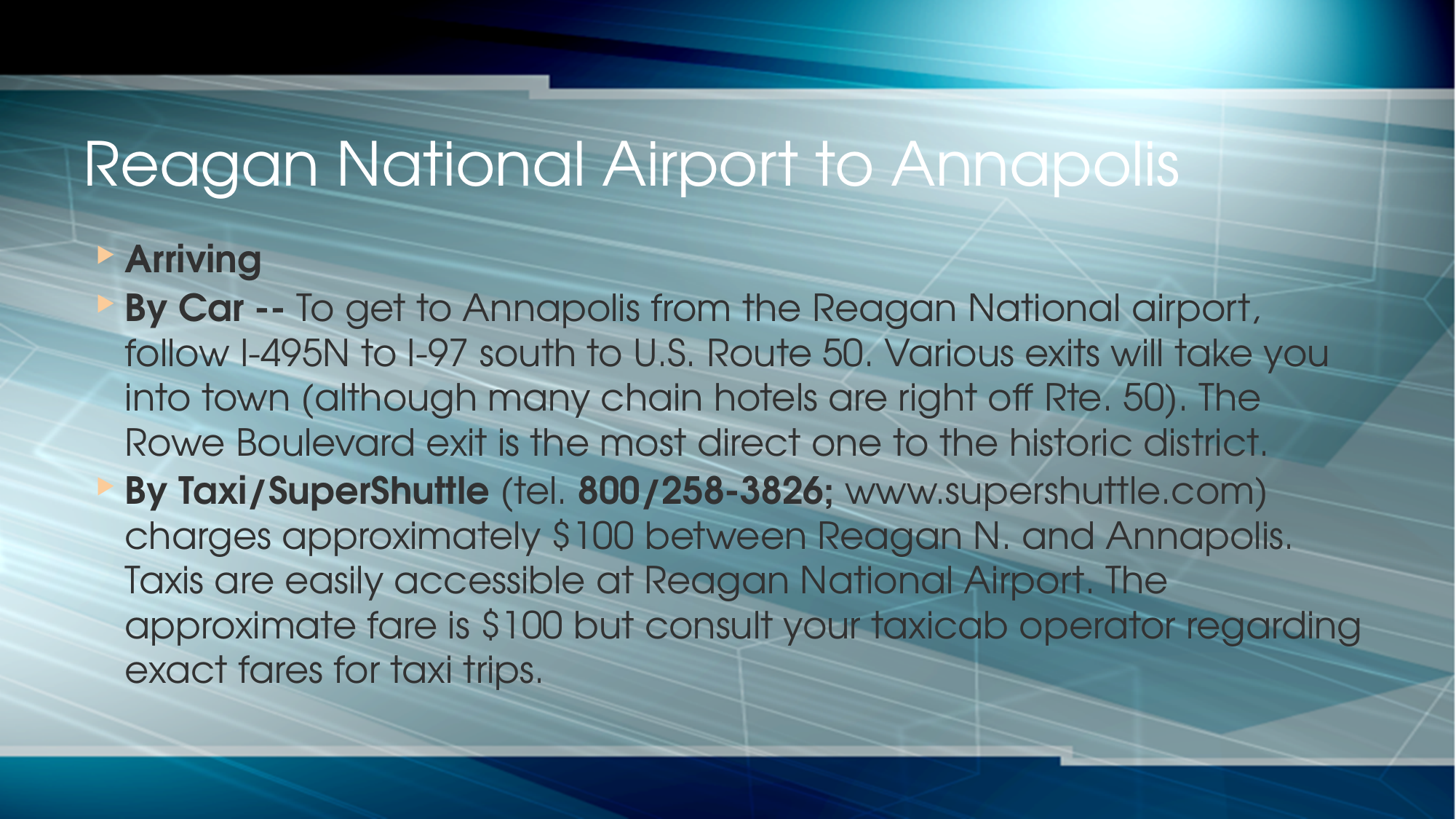

# Reagan National Airport to Annapolis
Arriving
By Car -- To get to Annapolis from the Reagan National airport, follow I-495N to I-97 south to U.S. Route 50. Various exits will take you into town (although many chain hotels are right off Rte. 50). The Rowe Boulevard exit is the most direct one to the historic district.
By Taxi/SuperShuttle (tel. 800/258-3826; www.supershuttle.com) charges approximately $100 between Reagan N. and Annapolis. Taxis are easily accessible at Reagan National Airport. The approximate fare is $100 but consult your taxicab operator regarding exact fares for taxi trips.